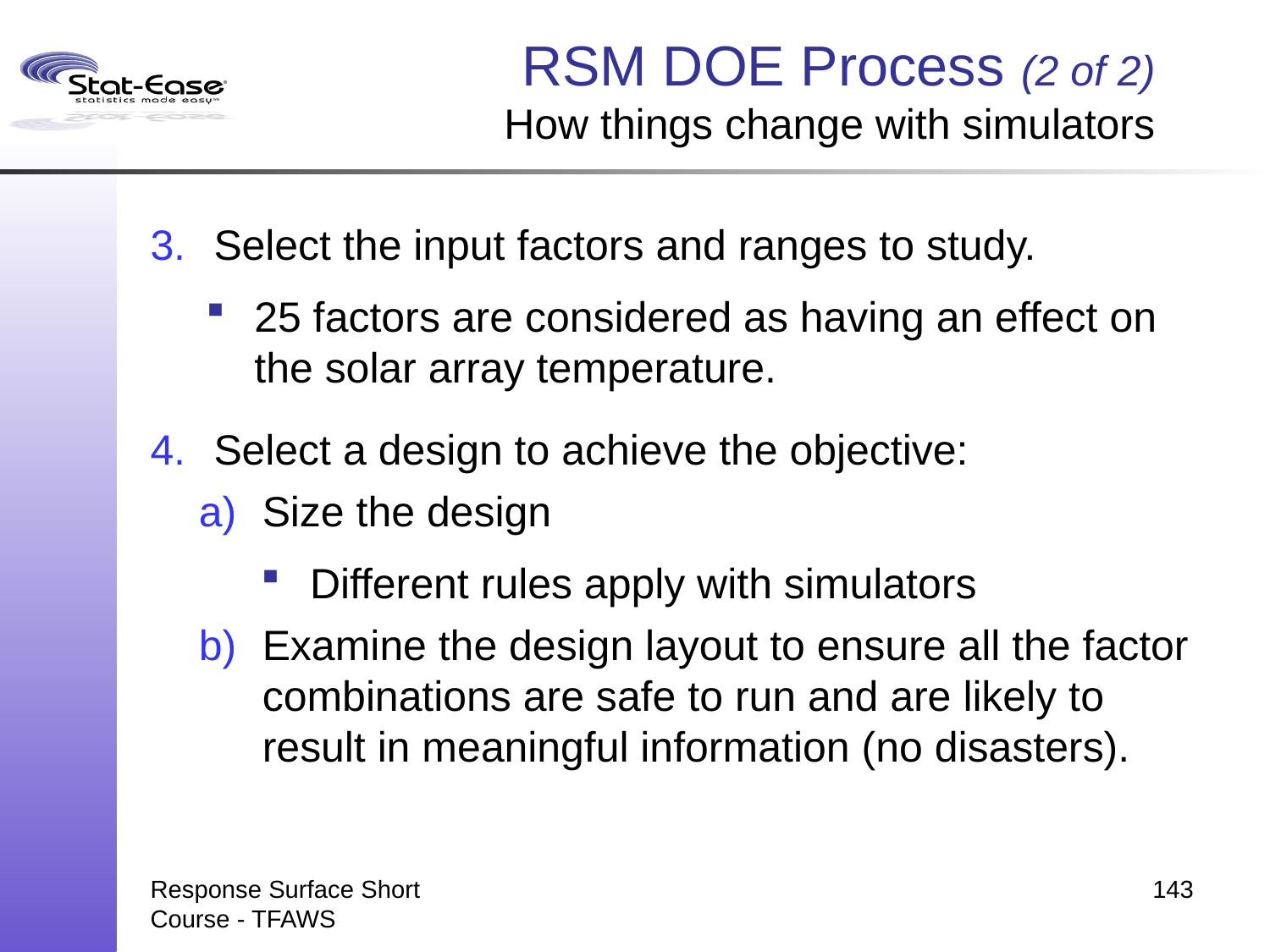

# RSM DOE Process (2 of 2) How things change with simulators
Select the input factors and ranges to study.
25 factors are considered as having an effect on the solar array temperature.
Select a design to achieve the objective:
Size the design
Different rules apply with simulators
Examine the design layout to ensure all the factor combinations are safe to run and are likely to result in meaningful information (no disasters).

Response Surface Short Course - TFAWS
143